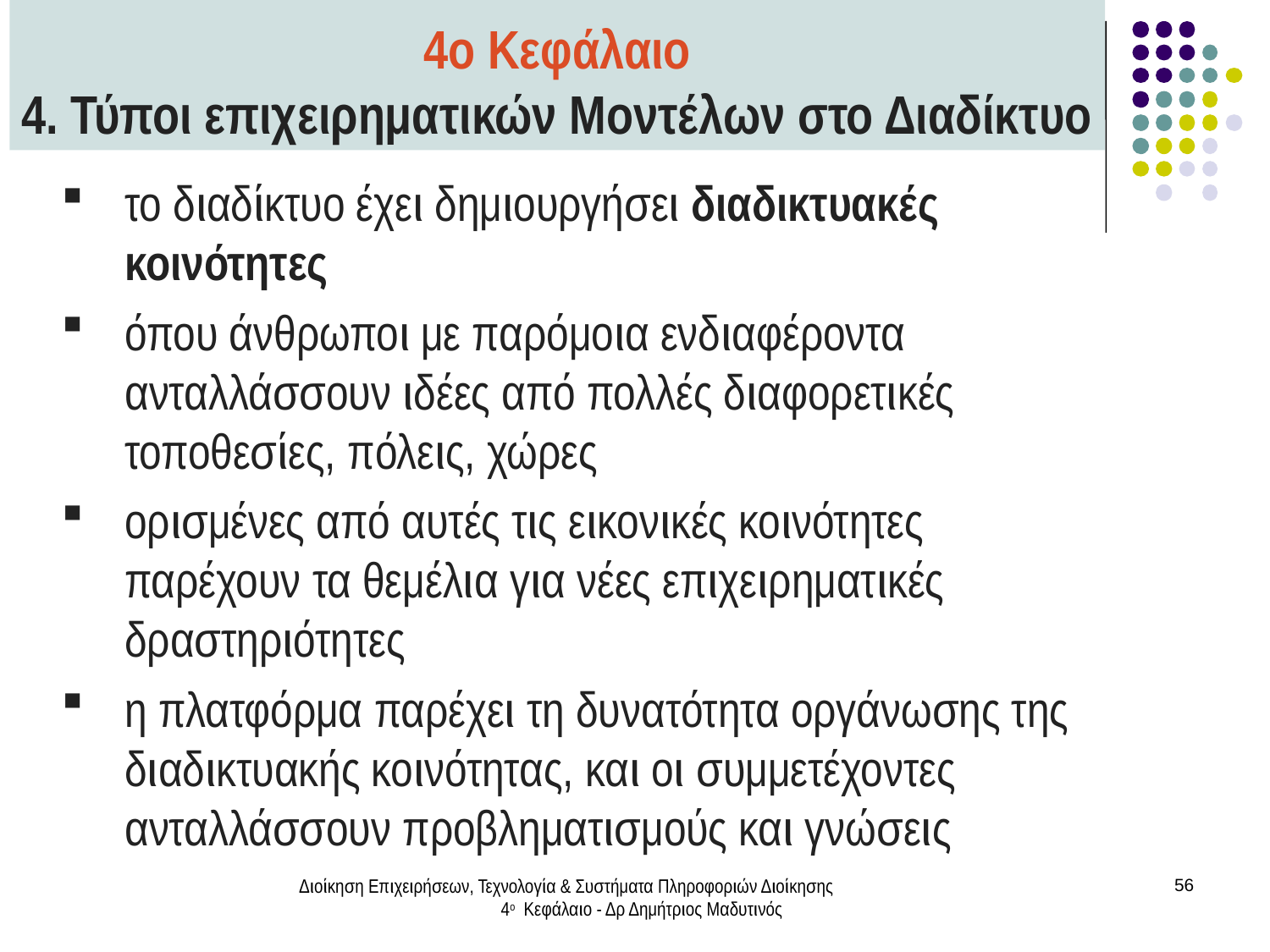

4ο Κεφάλαιο
4. Τύποι επιχειρηματικών Μοντέλων στο Διαδίκτυο
το διαδίκτυο έχει δημιουργήσει διαδικτυακές κοινότητες
όπου άνθρωποι με παρόμοια ενδιαφέροντα ανταλλάσσουν ιδέες από πολλές διαφορετικές τοποθεσίες, πόλεις, χώρες
ορισμένες από αυτές τις εικονικές κοινότητες παρέχουν τα θεμέλια για νέες επιχειρηματικές δραστηριότητες
η πλατφόρμα παρέχει τη δυνατότητα οργάνωσης της διαδικτυακής κοινότητας, και οι συμμετέχοντες ανταλλάσσουν προβληματισμούς και γνώσεις
Διοίκηση Επιχειρήσεων, Τεχνολογία & Συστήματα Πληροφοριών Διοίκησης                                   4ο  Κεφάλαιο - Δρ Δημήτριος Μαδυτινός
56